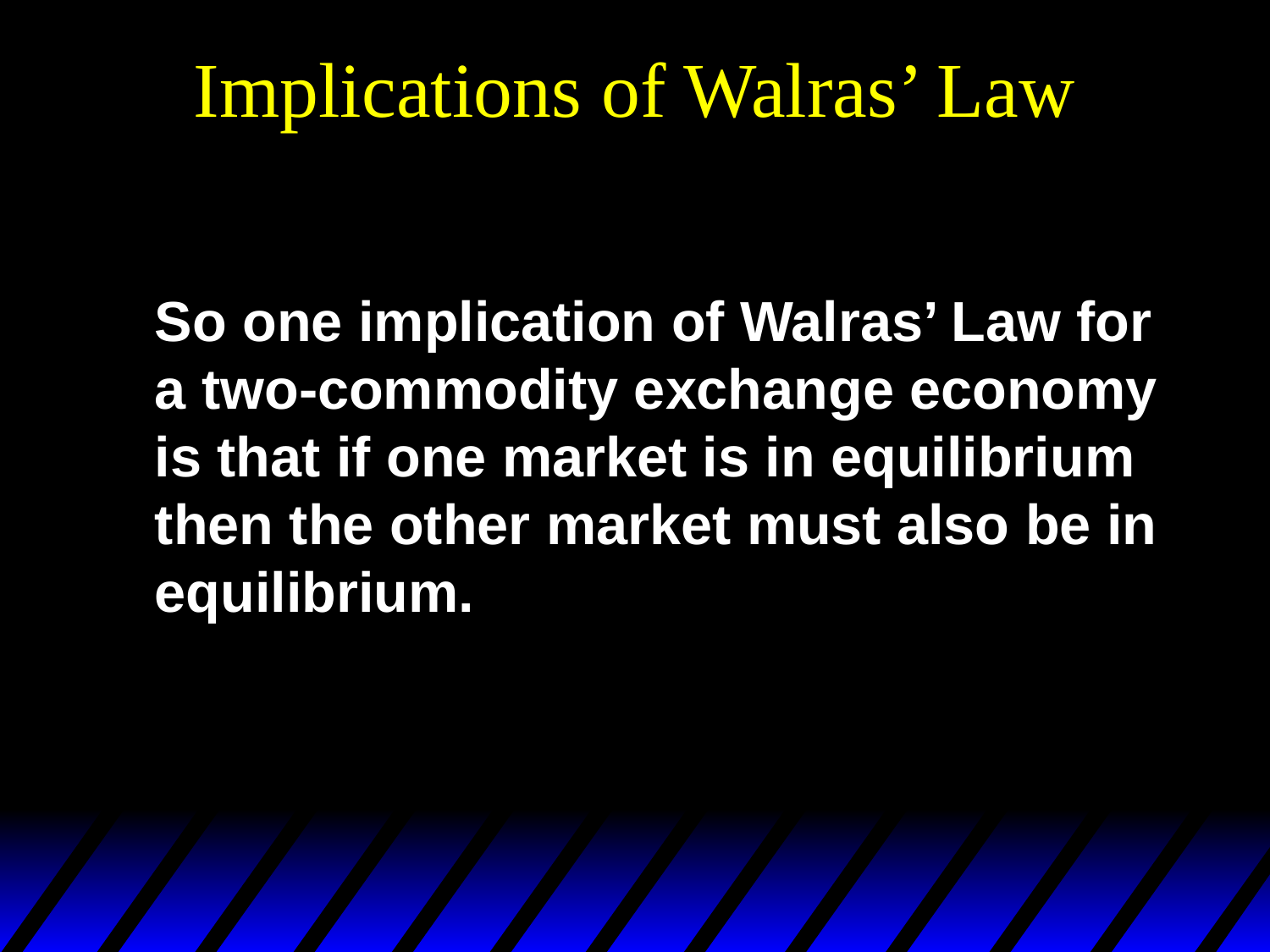

# Implications of Walras’ Law
So one implication of Walras’ Law for
a two-commodity exchange economy
is that if one market is in equilibrium
then the other market must also be in
equilibrium.